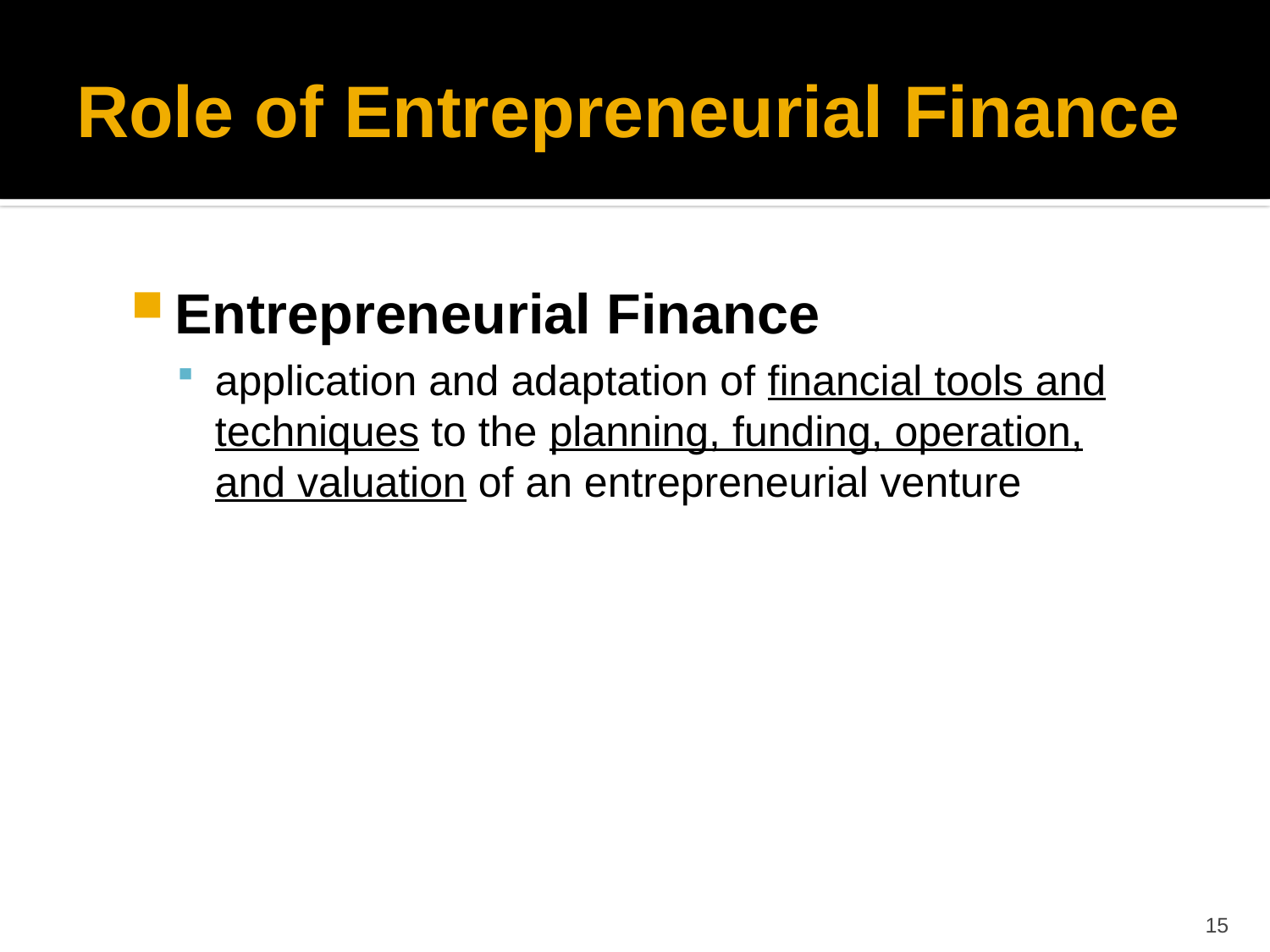

# Role of Entrepreneurial Finance
Entrepreneurial Finance
application and adaptation of financial tools and techniques to the planning, funding, operation, and valuation of an entrepreneurial venture

15